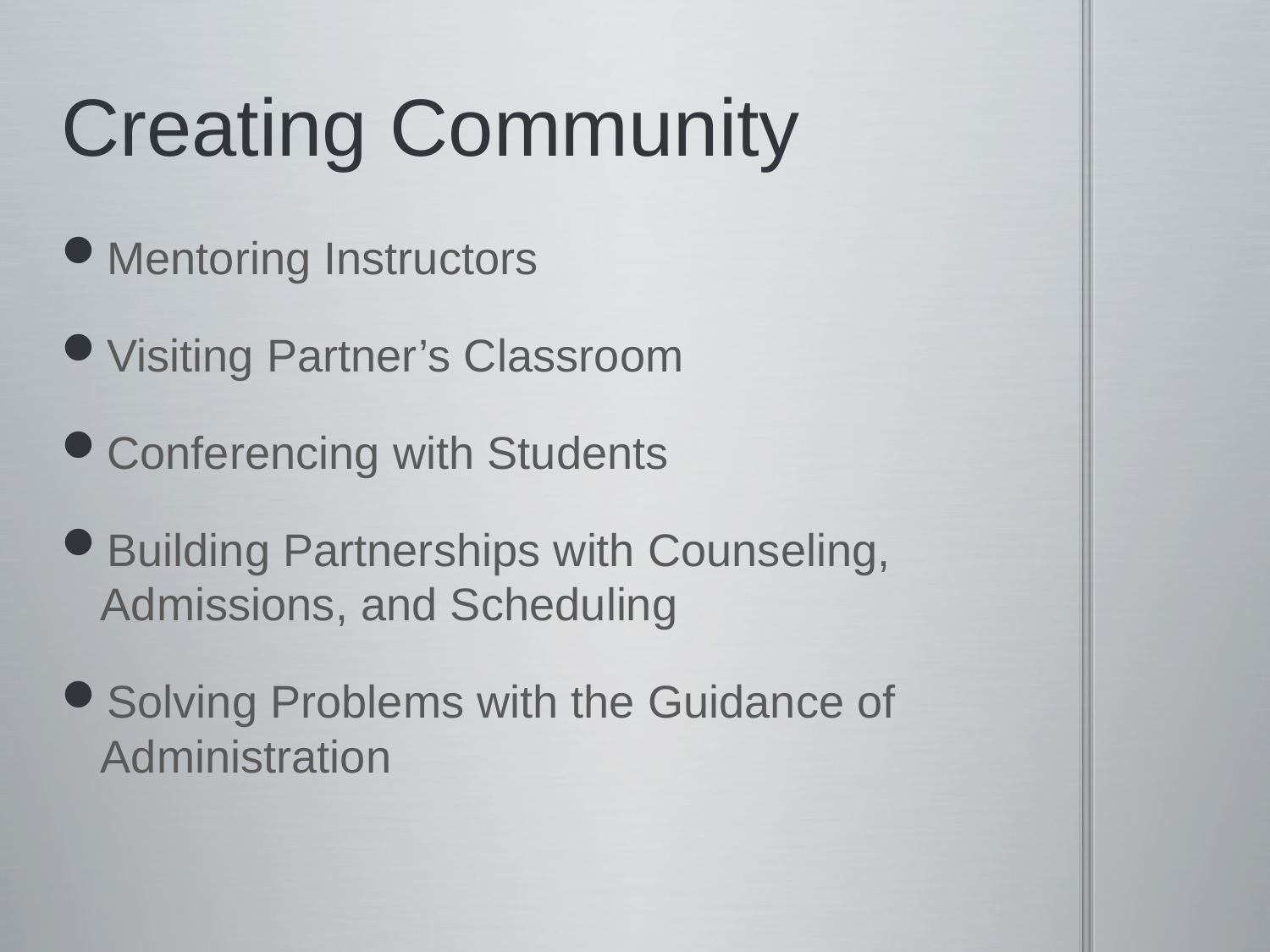

# Creating Community
Mentoring Instructors
Visiting Partner’s Classroom
Conferencing with Students
Building Partnerships with Counseling, Admissions, and Scheduling
Solving Problems with the Guidance of Administration